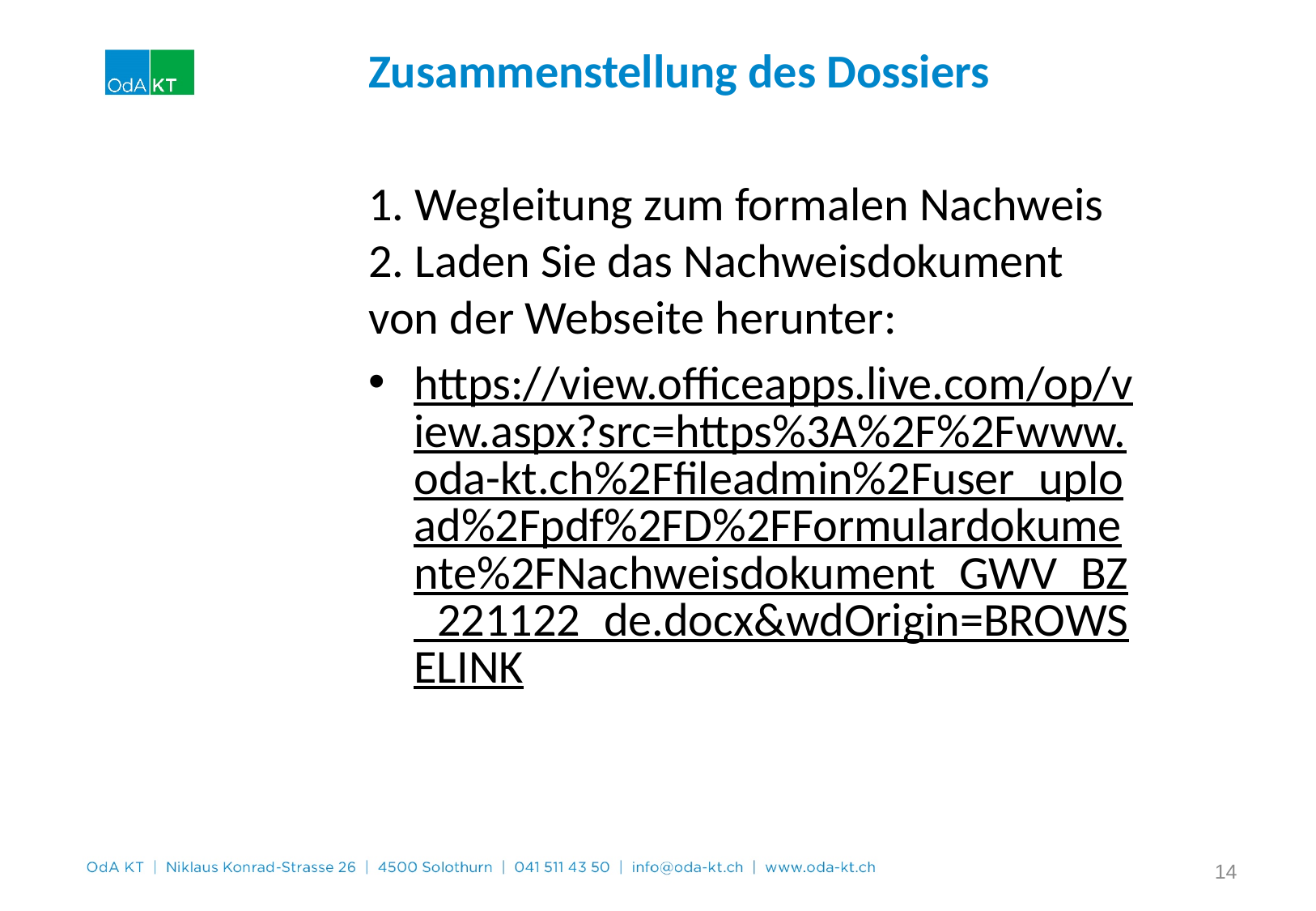

Zusammenstellung des Dossiers

1. Wegleitung zum formalen Nachweis 2. Laden Sie das Nachweisdokument von der Webseite herunter:
https://view.officeapps.live.com/op/view.aspx?src=https%3A%2F%2Fwww.oda-kt.ch%2Ffileadmin%2Fuser_upload%2Fpdf%2FD%2FFormulardokumente%2FNachweisdokument_GWV_BZ_221122_de.docx&wdOrigin=BROWSELINK
14